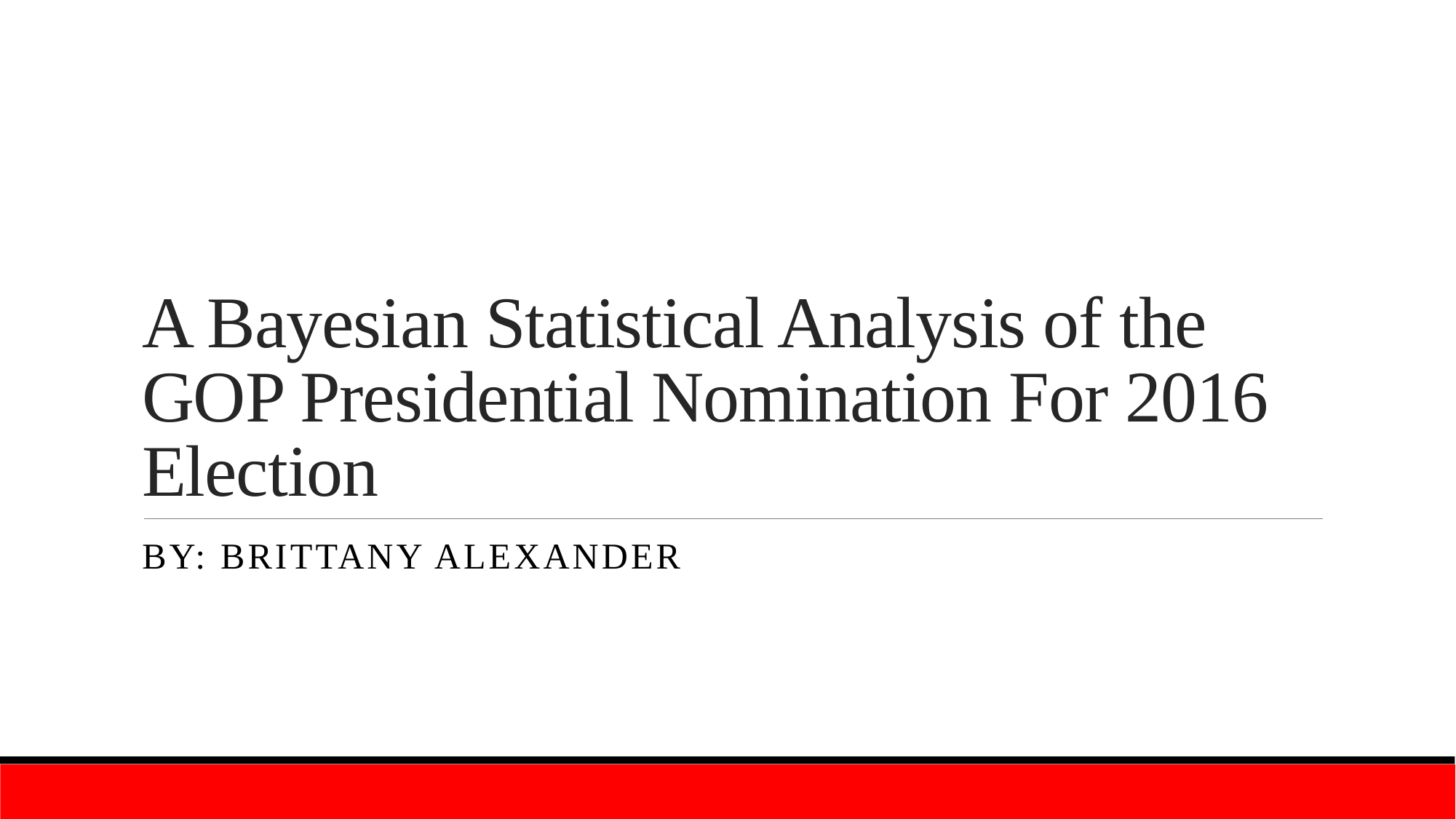

# A Bayesian Statistical Analysis of the GOP Presidential Nomination For 2016 Election
By: Brittany Alexander